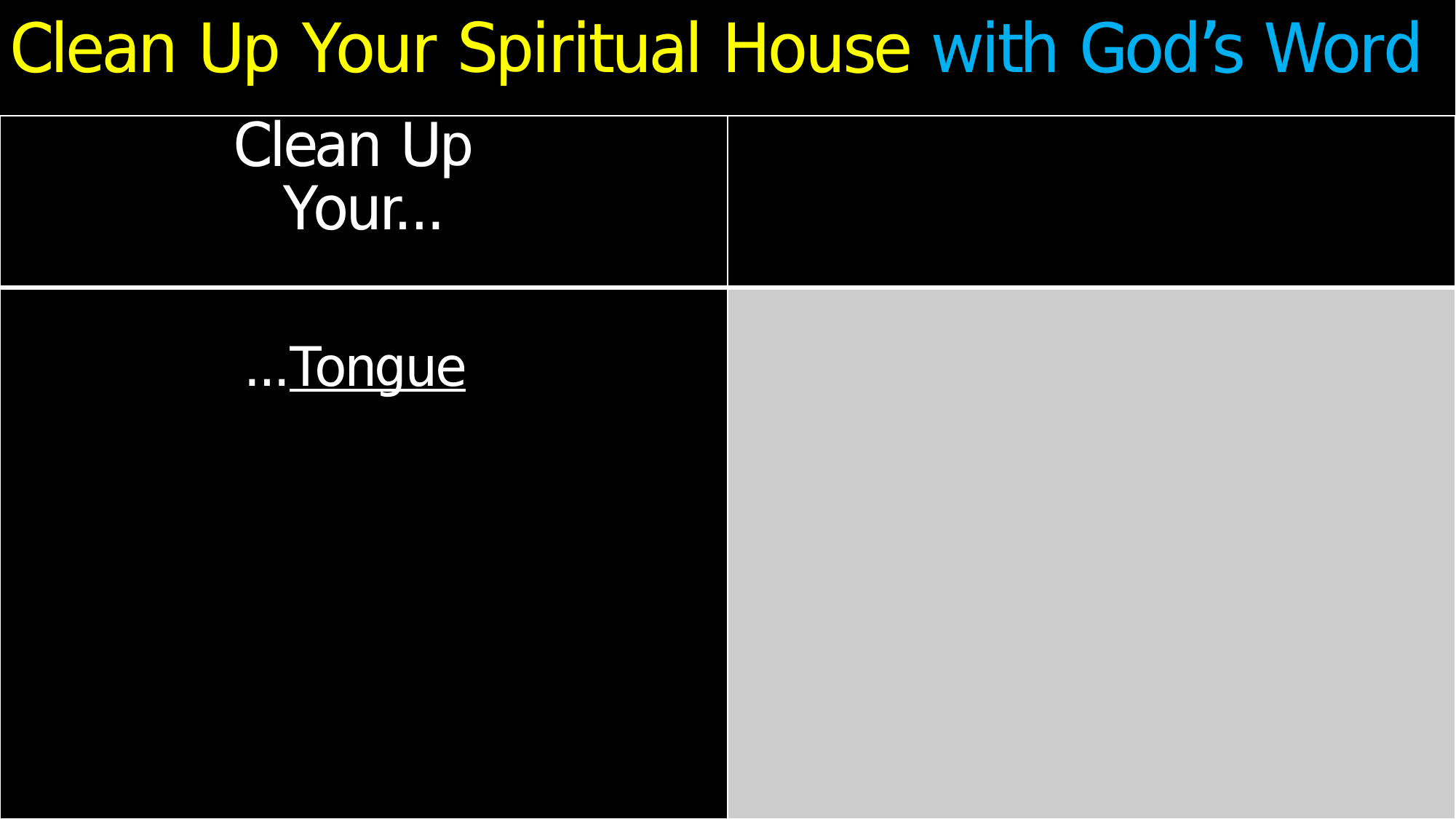

# Clean Up Your Spiritual House with God’s Word
| Clean Up Your… |  |
| --- | --- |
| …Tongue |  |